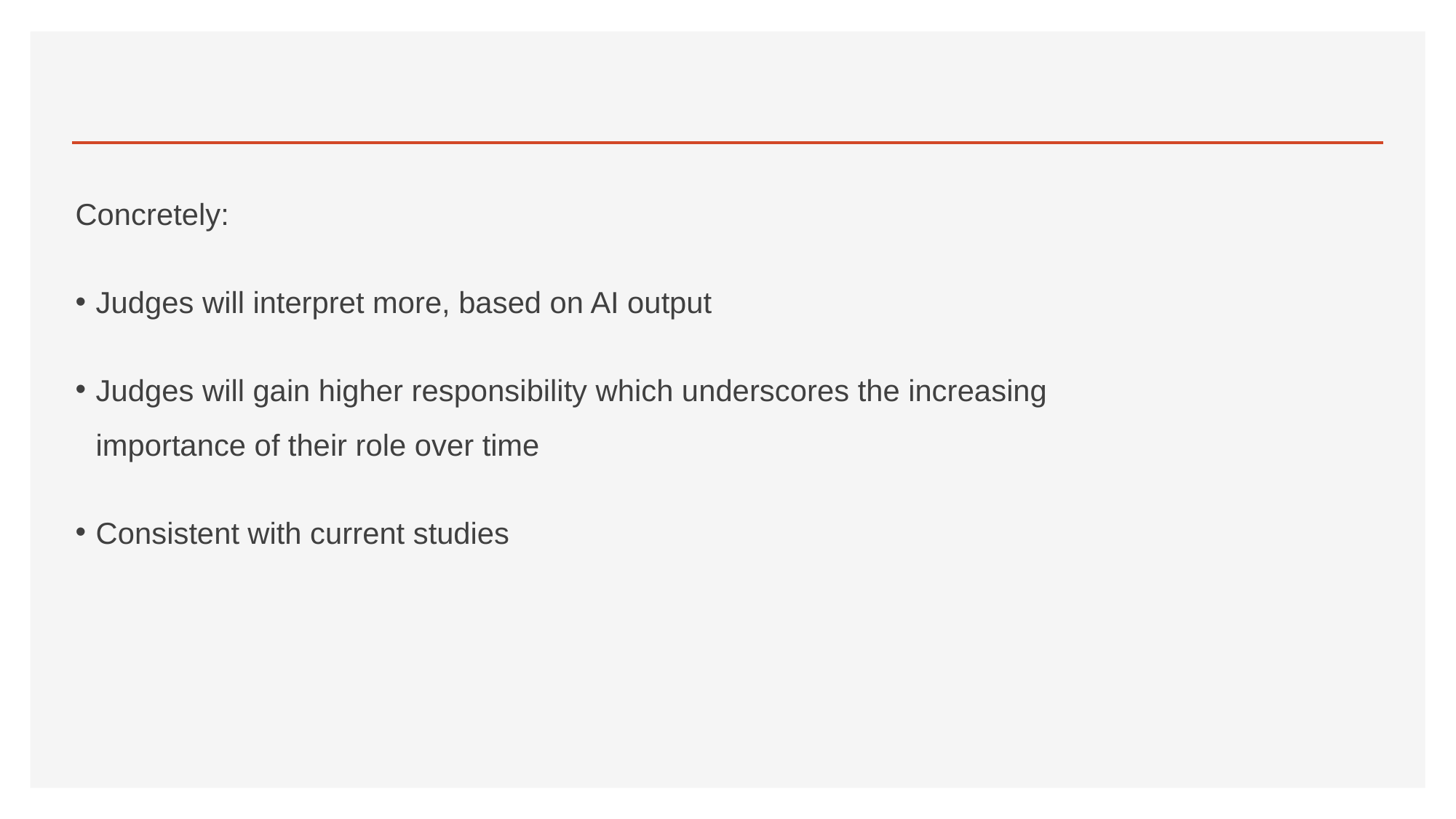

#
Concretely:
Judges will interpret more, based on AI output
Judges will gain higher responsibility which underscores the increasing importance of their role over time
Consistent with current studies